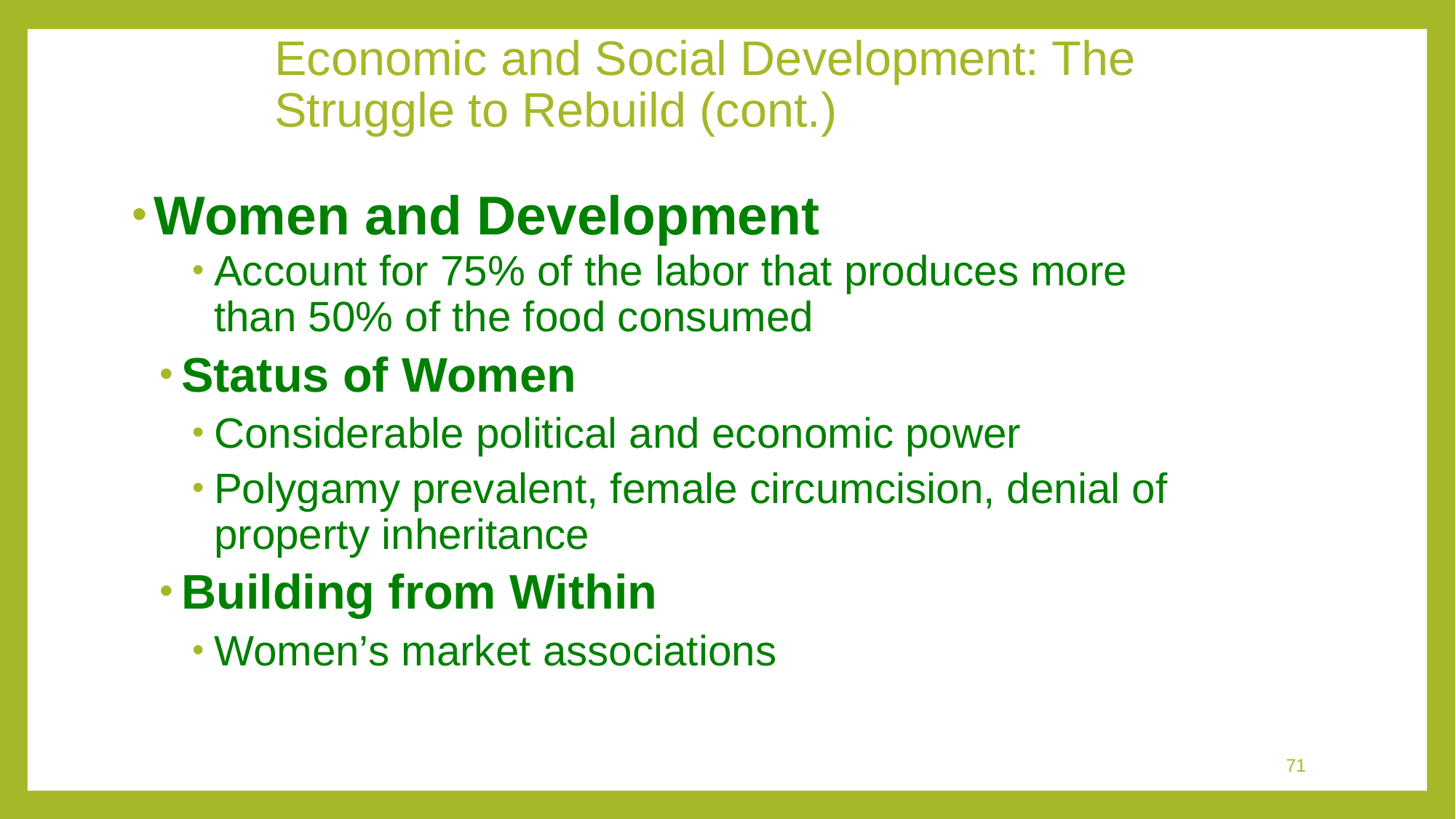

# Economic and Social Development: The Struggle to Rebuild (cont.)
Women and Development
Account for 75% of the labor that produces more than 50% of the food consumed
Status of Women
Considerable political and economic power
Polygamy prevalent, female circumcision, denial of property inheritance
Building from Within
Women’s market associations
71